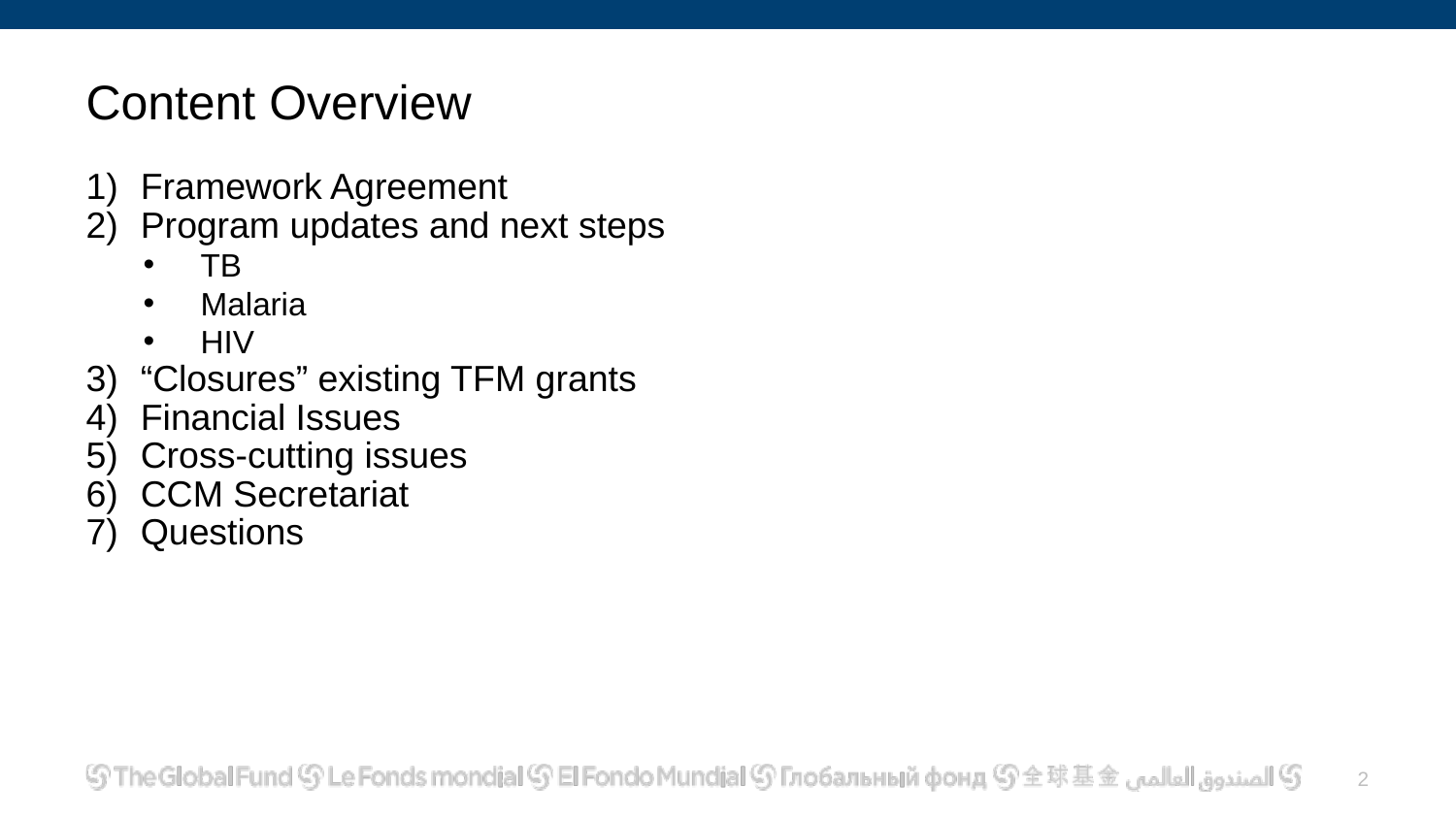

# Content Overview

Framework Agreement
Program updates and next steps
TB
Malaria
HIV
“Closures” existing TFM grants
Financial Issues
Cross-cutting issues
CCM Secretariat
Questions

2